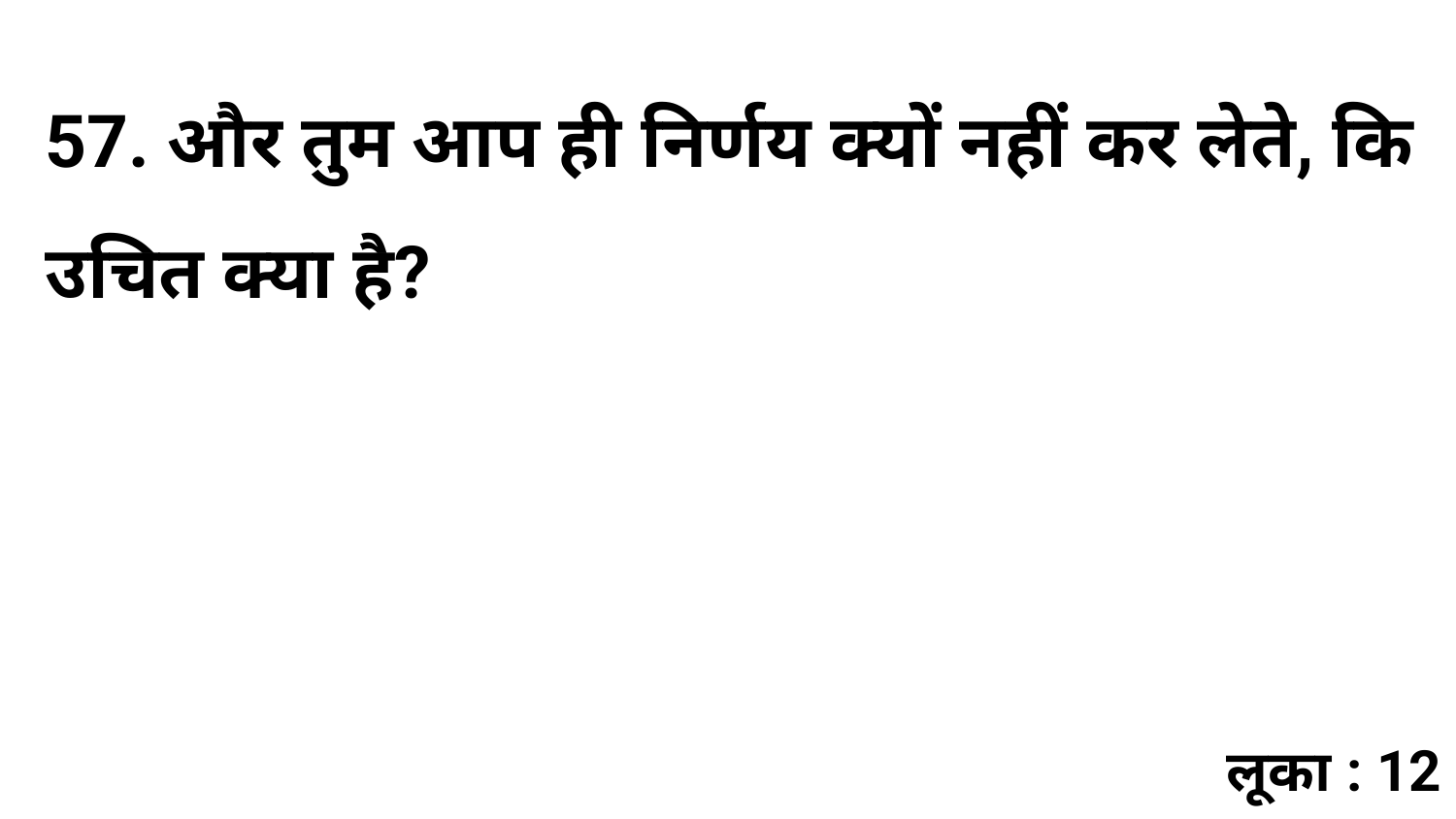

57. और तुम आप ही निर्णय क्यों नहीं कर लेते, कि उचित क्या है?
लूका : 12